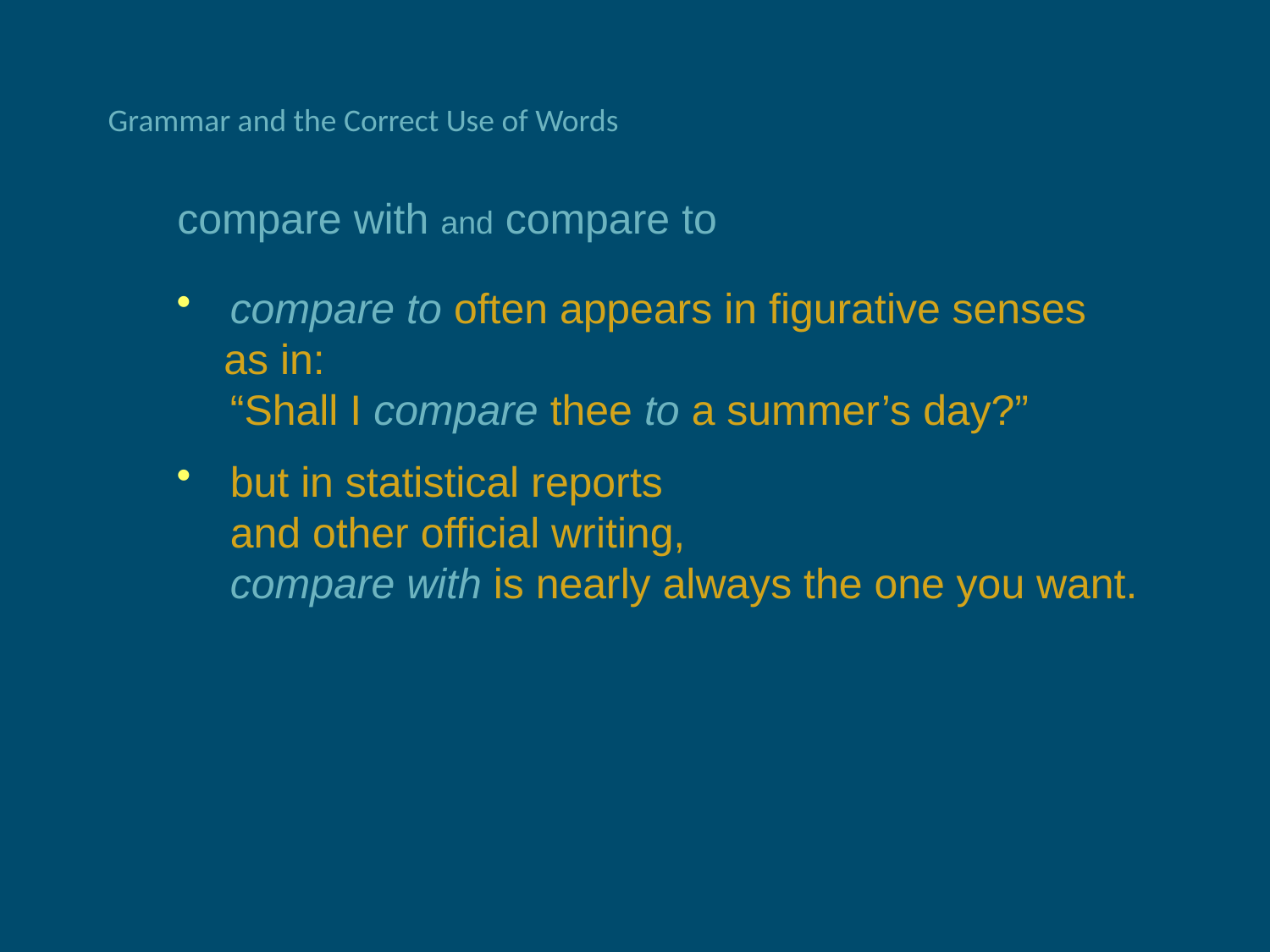

# Grammar and the Correct Use of Words
compare with and compare to
compare to often appears in figurative senses
    as in:
“Shall I compare thee to a summer’s day?”
but in statistical reports
and other official writing,
compare with is nearly always the one you want.